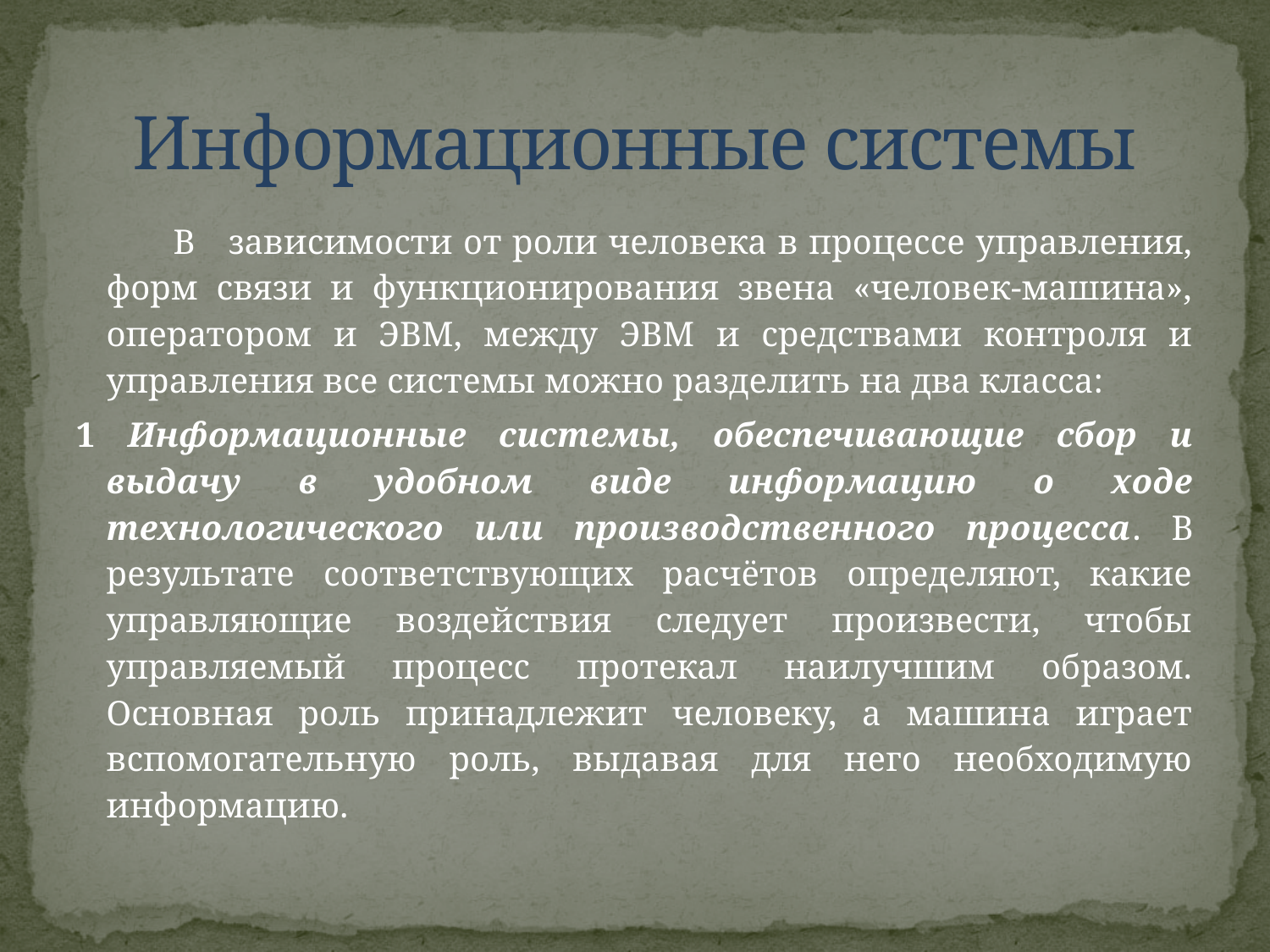

В	 зависимости от роли человека в процессе управления, форм связи и функционирования звена «человек-машина», оператором и ЭВМ, между ЭВМ и средствами контроля и управления все системы можно разделить на два класса:
1 Информационные системы, обеспечивающие сбор и выдачу в удобном виде информацию о ходе технологического или производственного процесса. В результате соответствующих расчётов определяют, какие управляющие воздействия следует произвести, чтобы управляемый процесс протекал наилучшим образом. Основная роль принадлежит человеку, а машина играет вспомогательную роль, выдавая для него необходимую информацию.
Информационные системы